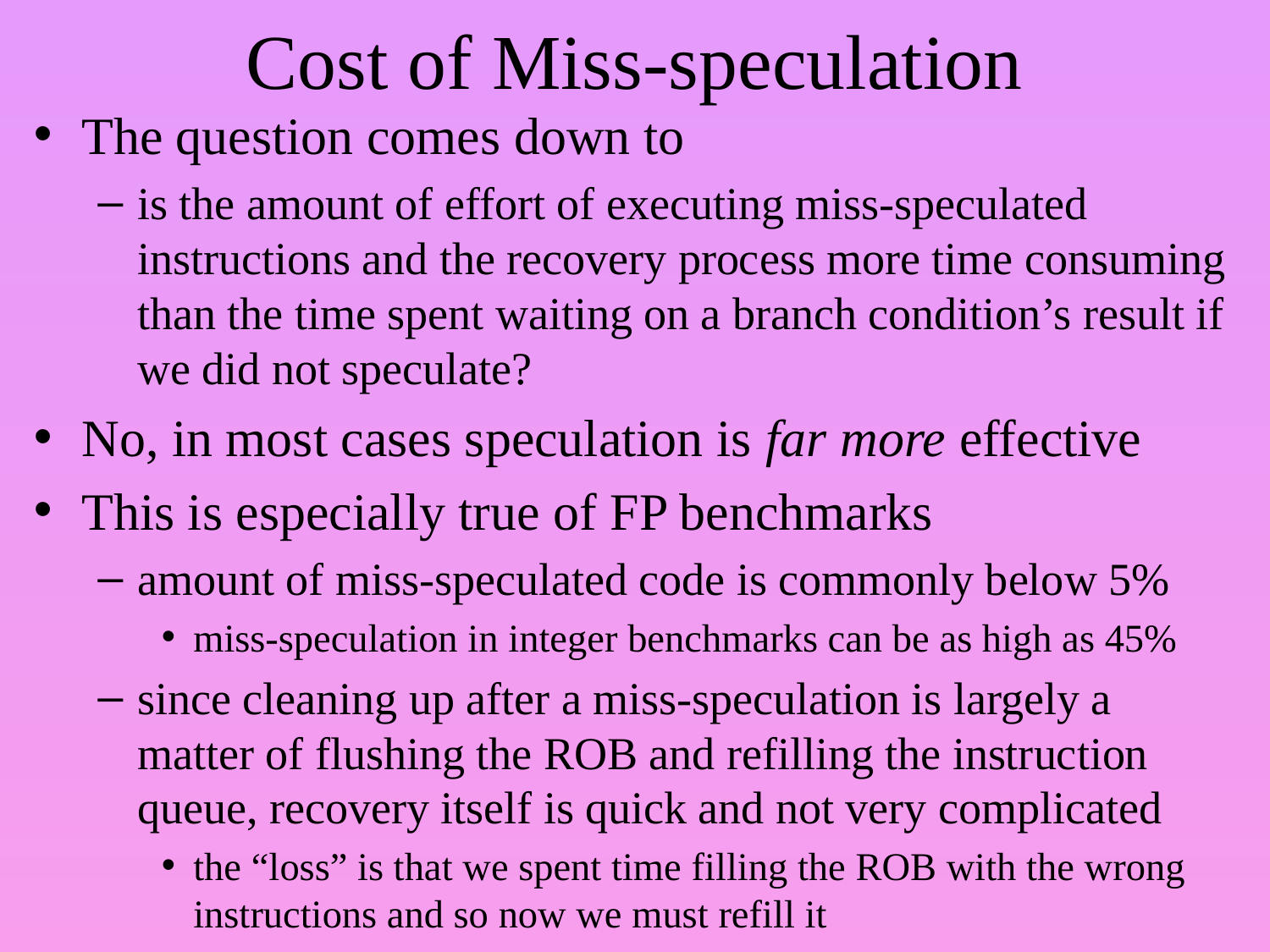

# Cost of Miss-speculation
The question comes down to
is the amount of effort of executing miss-speculated instructions and the recovery process more time consuming than the time spent waiting on a branch condition’s result if we did not speculate?
No, in most cases speculation is far more effective
This is especially true of FP benchmarks
amount of miss-speculated code is commonly below 5%
miss-speculation in integer benchmarks can be as high as 45%
since cleaning up after a miss-speculation is largely a matter of flushing the ROB and refilling the instruction queue, recovery itself is quick and not very complicated
the “loss” is that we spent time filling the ROB with the wrong instructions and so now we must refill it